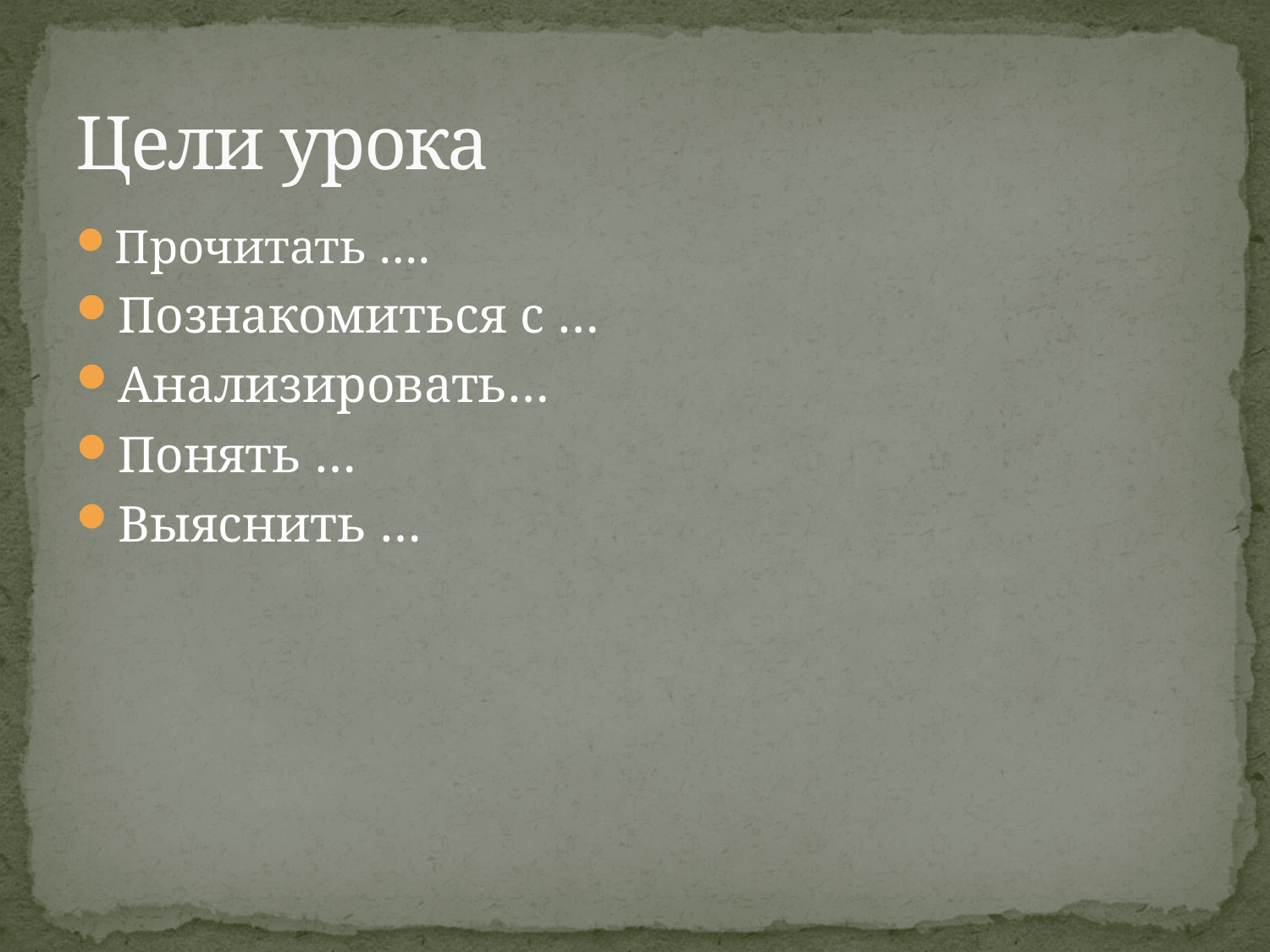

# Цели урока
Прочитать ….
Познакомиться с …
Анализировать…
Понять …
Выяснить …